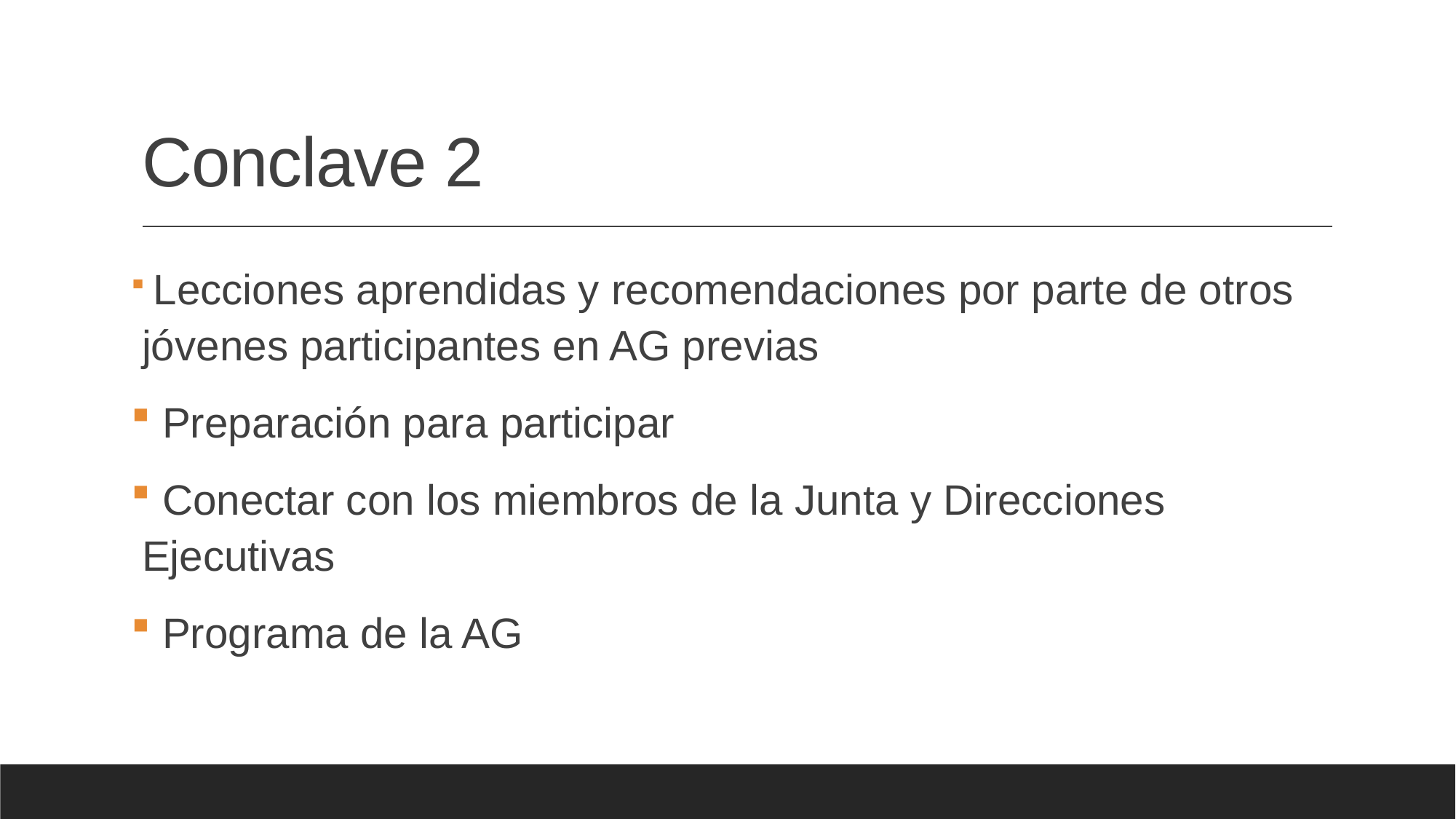

# Conclave 2
 Lecciones aprendidas y recomendaciones por parte de otros jóvenes participantes en AG previas
 Preparación para participar
 Conectar con los miembros de la Junta y Direcciones Ejecutivas
 Programa de la AG